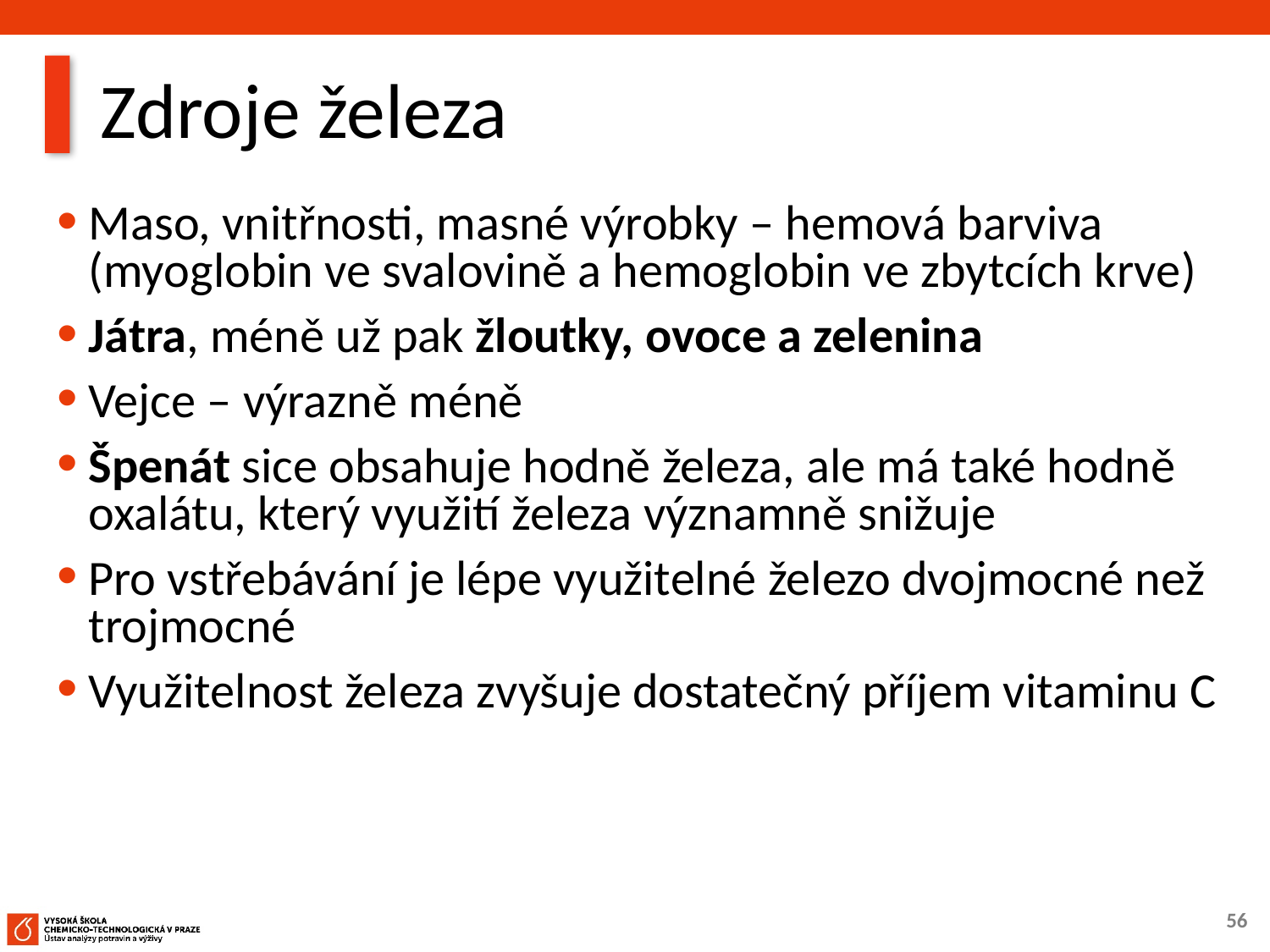

# Zdroje železa
Maso, vnitřnosti, masné výrobky – hemová barviva (myoglobin ve svalovině a hemoglobin ve zbytcích krve)
Játra, méně už pak žloutky, ovoce a zelenina
Vejce – výrazně méně
Špenát sice obsahuje hodně železa, ale má také hodně oxalátu, který využití železa významně snižuje
Pro vstřebávání je lépe využitelné železo dvojmocné než trojmocné
Využitelnost železa zvyšuje dostatečný příjem vitaminu C